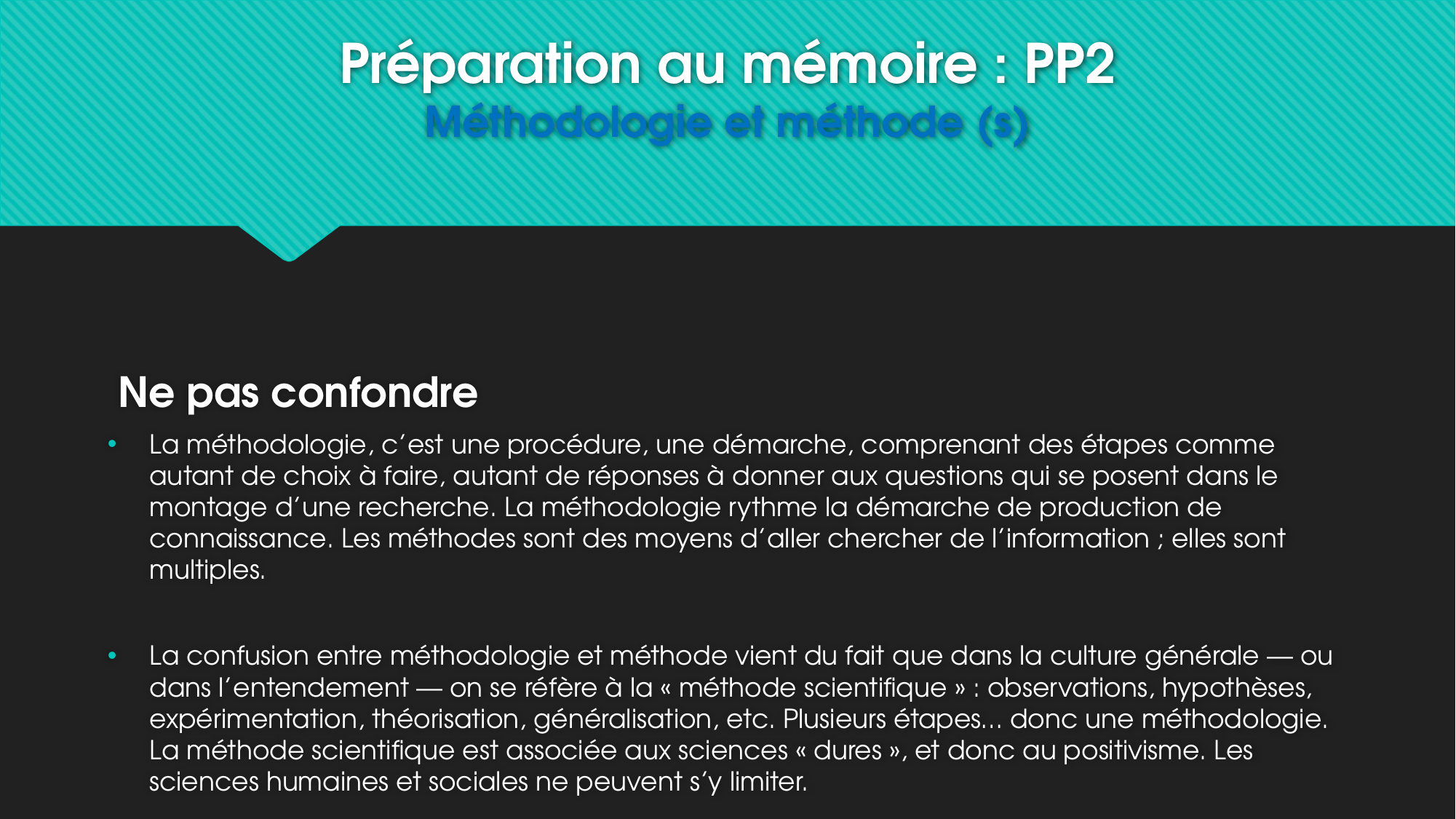

# Préparation au mémoire : PP2 Méthodologie et méthode (s)

 Ne pas confondre
La méthodologie, c’est une procédure, une démarche, comprenant des étapes comme autant de choix à faire, autant de réponses à donner aux questions qui se posent dans le montage d’une recherche. La méthodologie rythme la démarche de production de connaissance. Les méthodes sont des moyens d’aller chercher de l’information ; elles sont multiples.

La confusion entre méthodologie et méthode vient du fait que dans la culture générale — ou dans l’entendement — on se réfère à la « méthode scientifique » : observations, hypothèses, expérimentation, théorisation, généralisation, etc. Plusieurs étapes… donc une méthodologie. La méthode scientifique est associée aux sciences « dures », et donc au positivisme. Les sciences humaines et sociales ne peuvent s’y limiter.